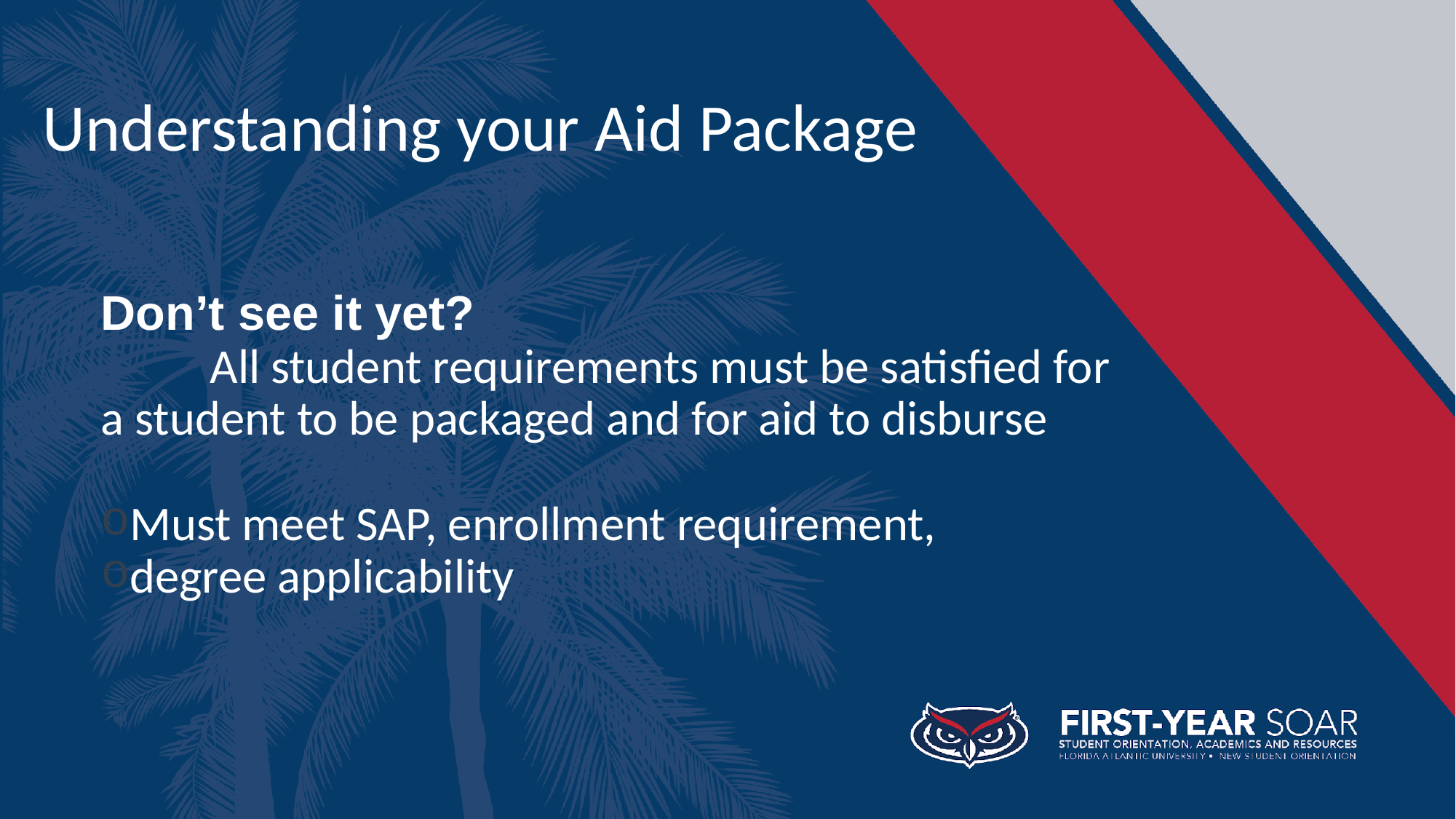

# Understanding your Aid Package

Don’t see it yet?
	All student requirements must be satisfied for a student to be packaged and for aid to disburse

Must meet SAP, enrollment requirement,
degree applicability